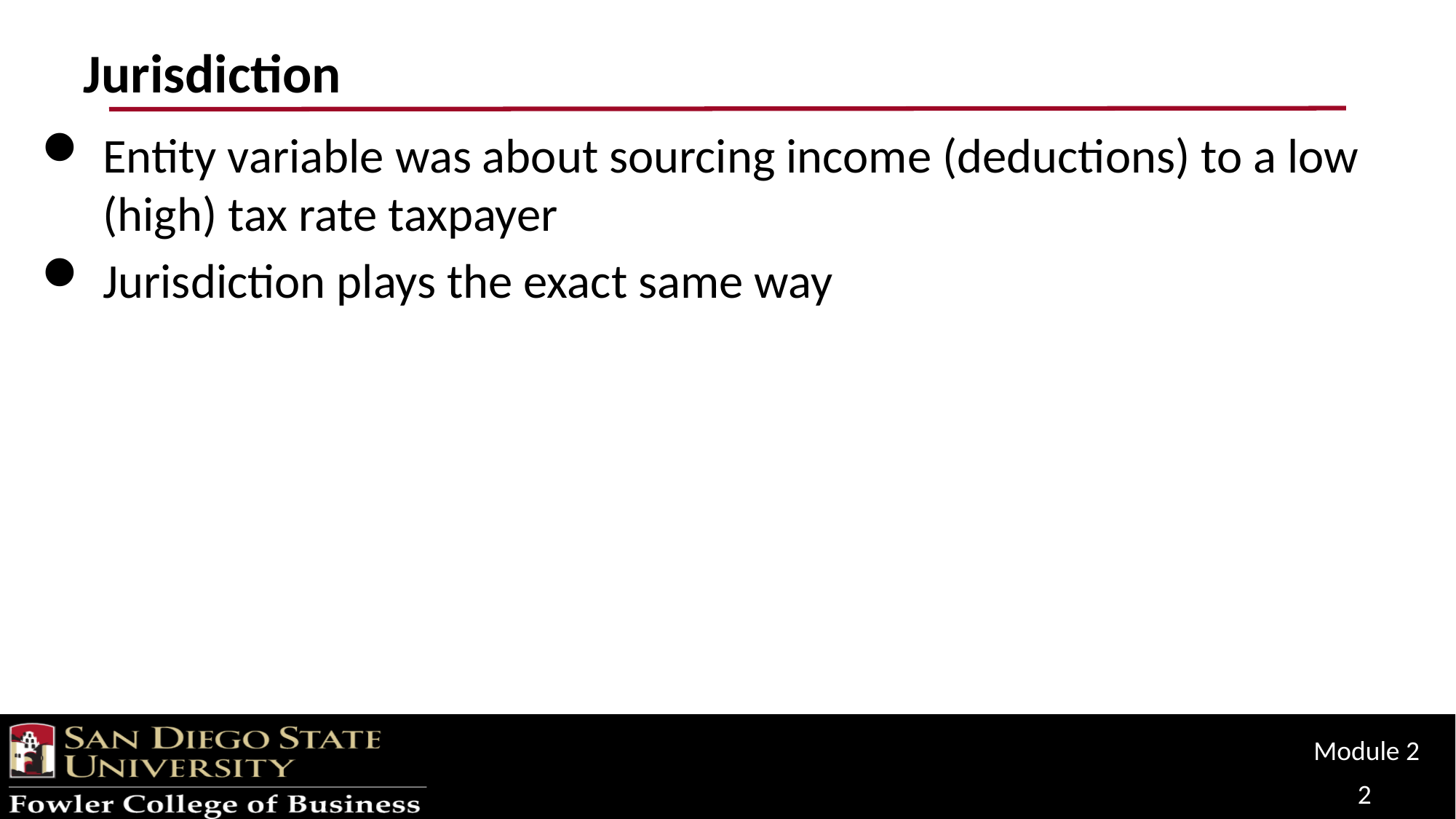

# Jurisdiction
Entity variable was about sourcing income (deductions) to a low (high) tax rate taxpayer
Jurisdiction plays the exact same way

Module 2
2